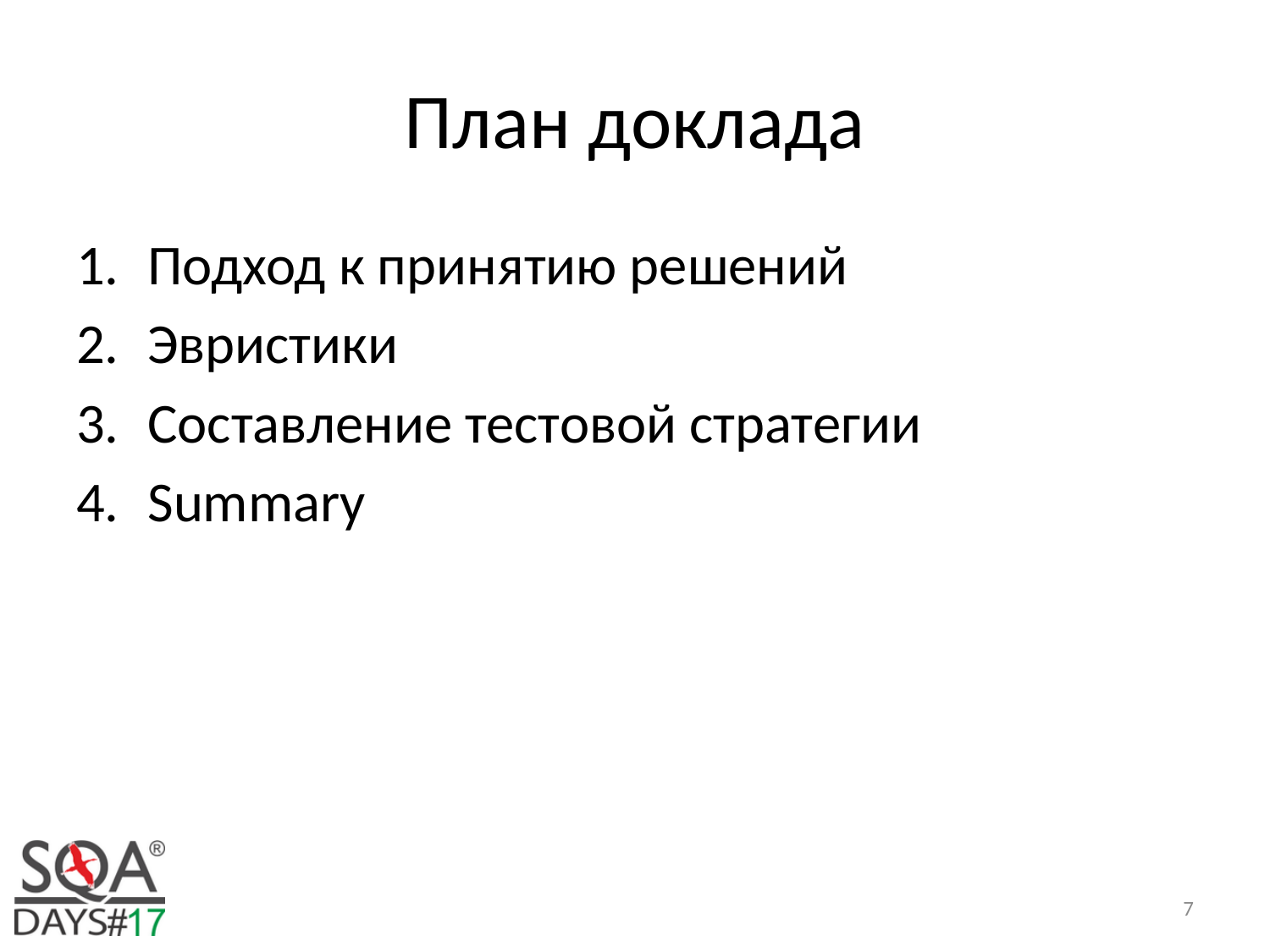

# План доклада
Подход к принятию решений
Эвристики
Составление тестовой стратегии
Summary

7